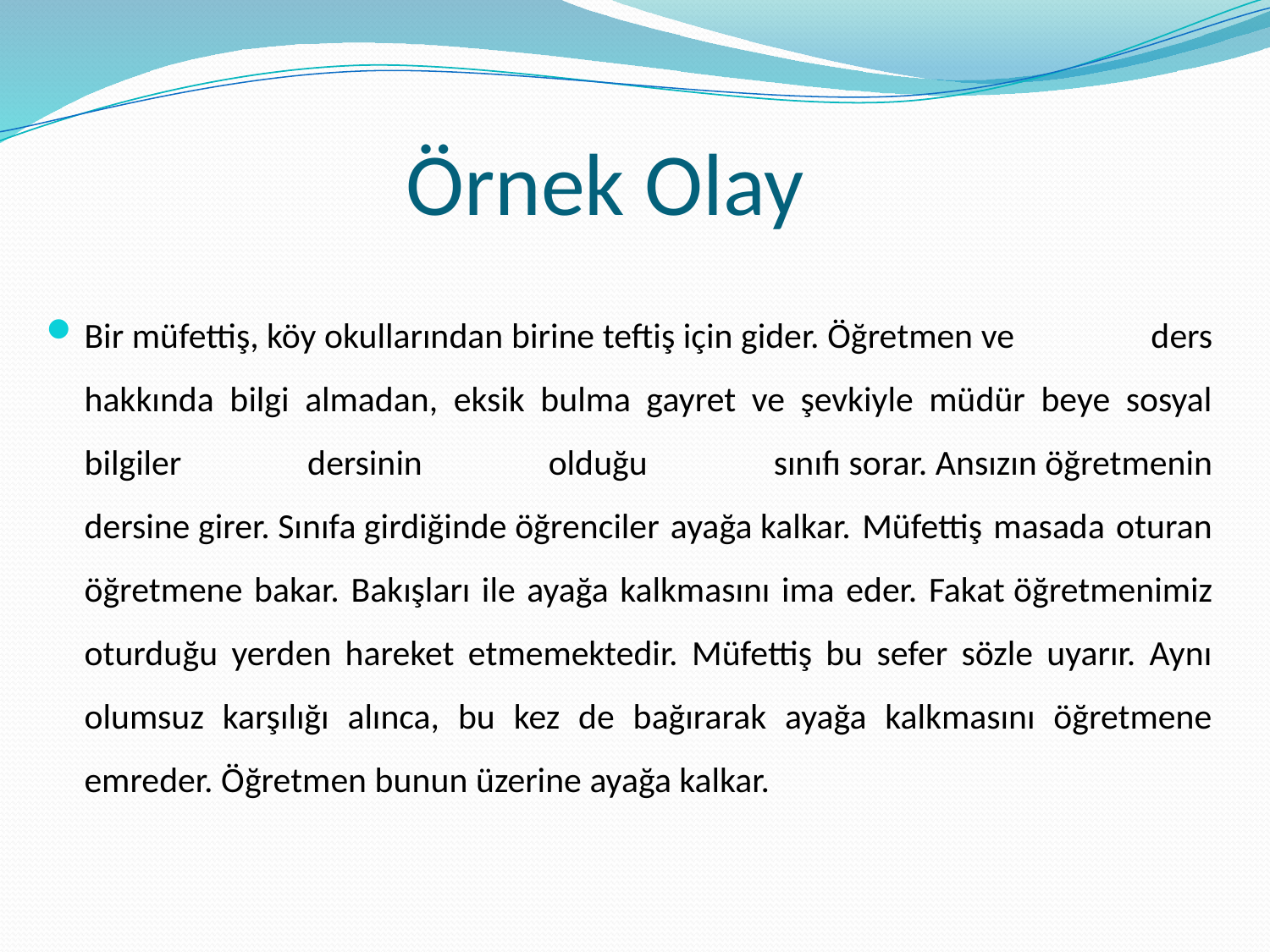

# Örnek Olay

Bir müfettiş, köy okullarından birine teftiş için gider. Öğretmen ve ders hakkında bilgi almadan, eksik bulma gayret ve şevkiyle müdür beye sosyal bilgiler dersinin olduğu sınıfı sorar. Ansızın öğretmenin dersine girer. Sınıfa girdiğinde öğrenciler ayağa kalkar. Müfettiş masada oturan öğretmene bakar. Bakışları ile ayağa kalkmasını ima eder. Fakat öğretmenimiz oturduğu yerden hareket etmemektedir. Müfettiş bu sefer sözle uyarır. Aynı olumsuz karşılığı alınca, bu kez de bağırarak ayağa kalkmasını öğretmene emreder. Öğretmen bunun üzerine ayağa kalkar.